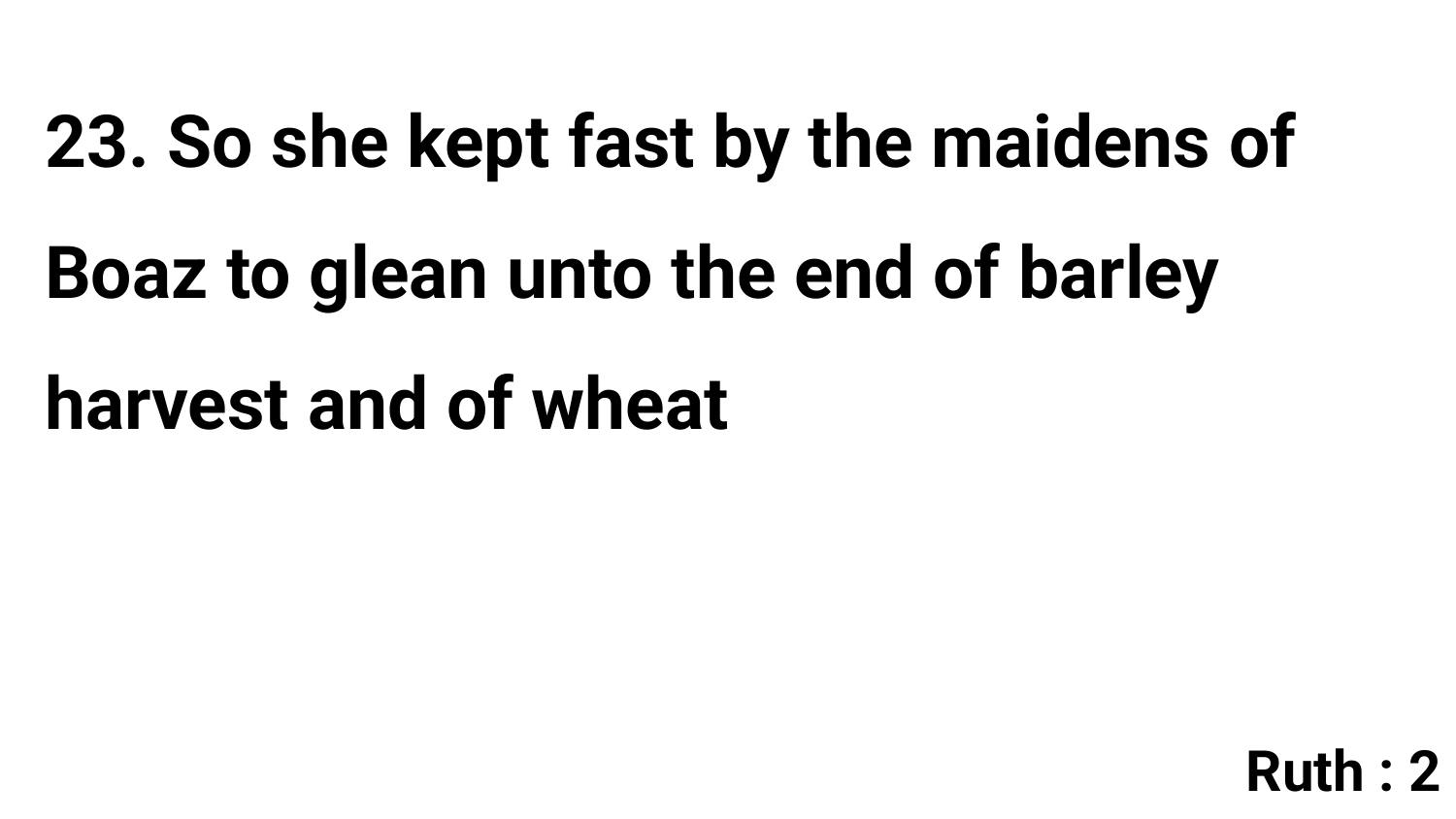

23. So she kept fast by the maidens of Boaz to glean unto the end of barley harvest and of wheat
Ruth : 2